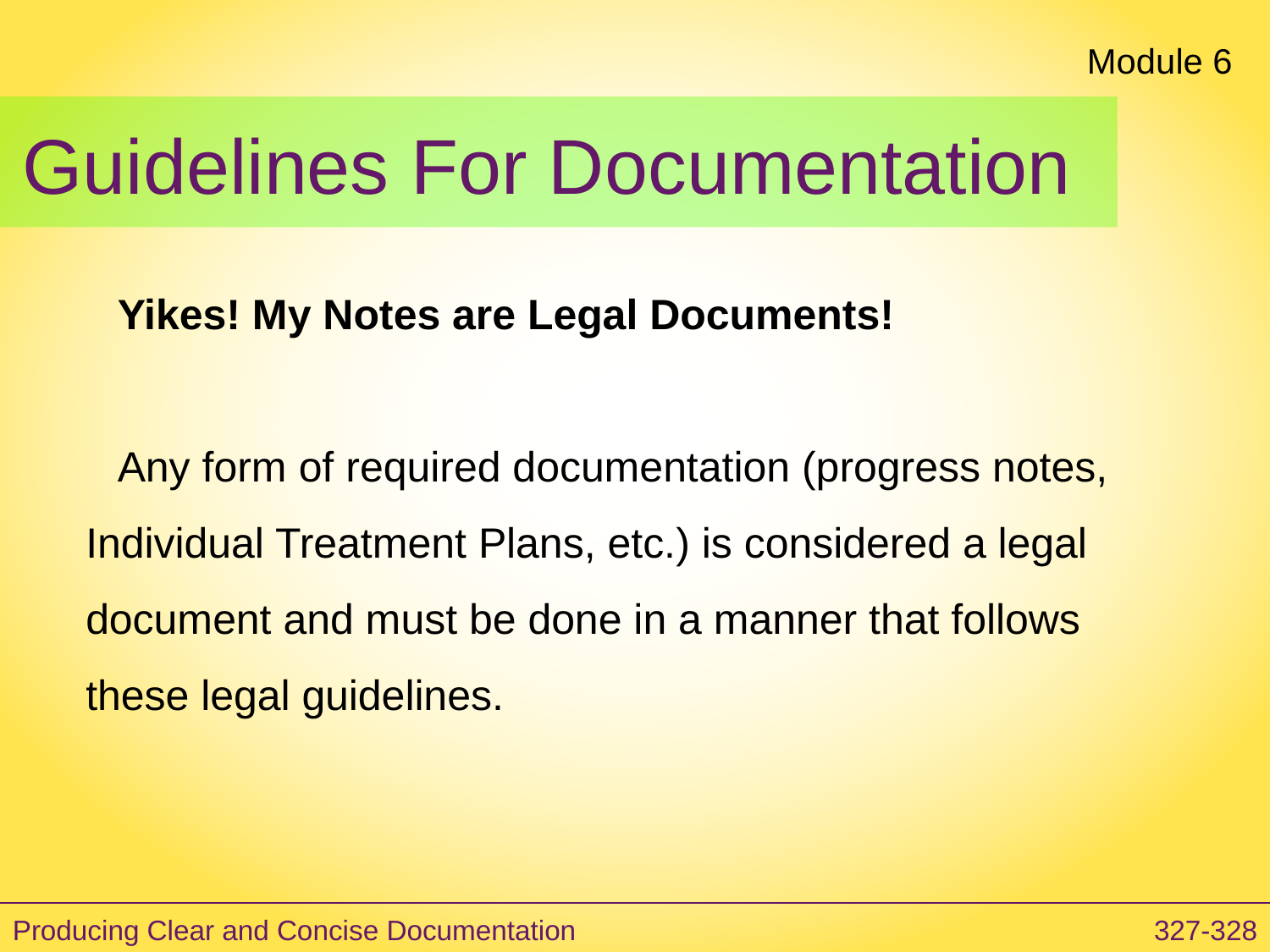

Module 6
# Guidelines For Documentation
Yikes! My Notes are Legal Documents!

Any form of required documentation (progress notes, Individual Treatment Plans, etc.) is considered a legal document and must be done in a manner that follows these legal guidelines.
Producing Clear and Concise Documentation
327-328